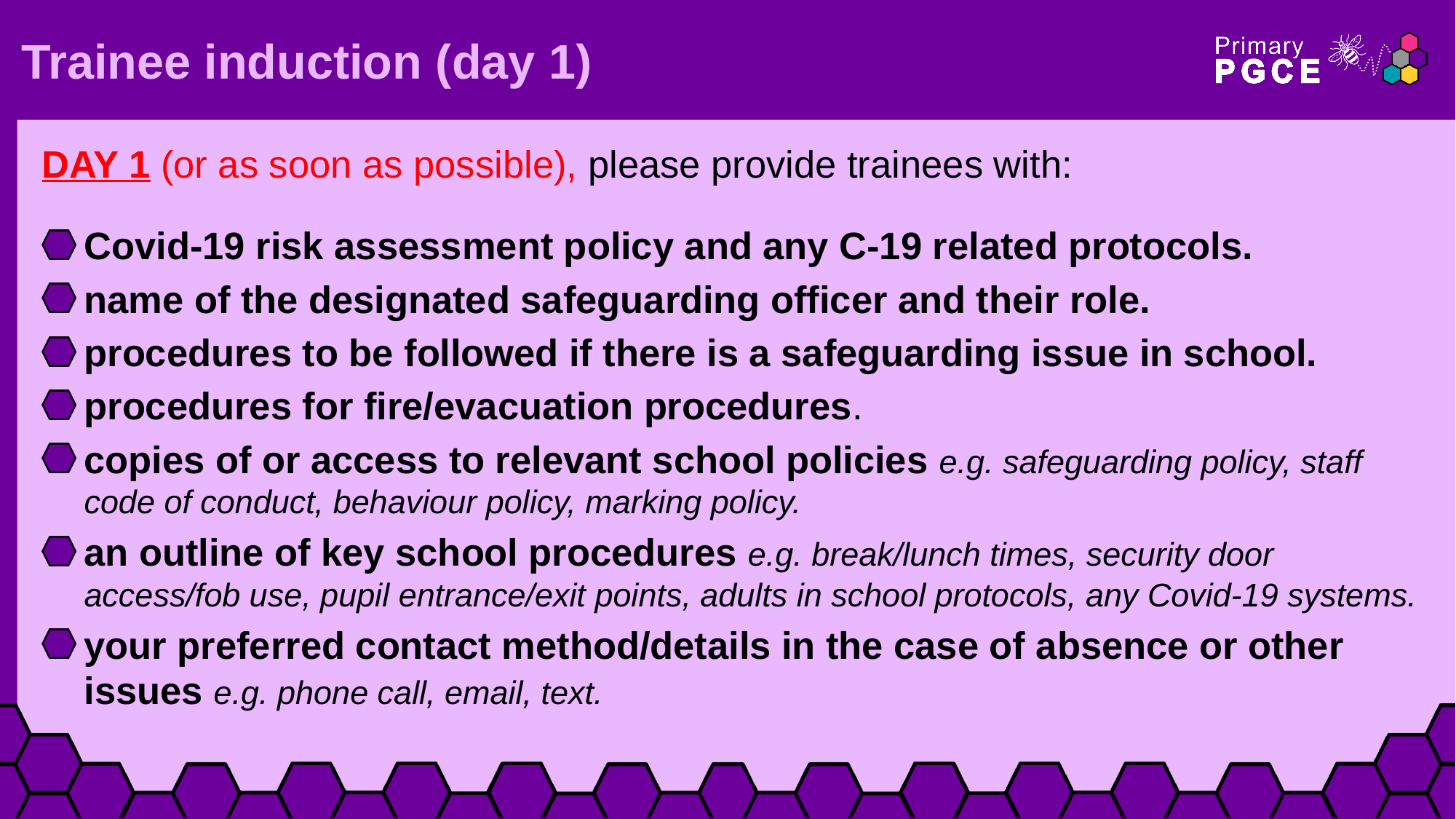

# Trainee induction (day 1)
DAY 1 (or as soon as possible), please provide trainees with:

Covid-19 risk assessment policy and any C-19 related protocols.
name of the designated safeguarding officer and their role.
procedures to be followed if there is a safeguarding issue in school.
procedures for fire/evacuation procedures.
copies of or access to relevant school policies e.g. safeguarding policy, staff code of conduct, behaviour policy, marking policy.
an outline of key school procedures e.g. break/lunch times, security door access/fob use, pupil entrance/exit points, adults in school protocols, any Covid-19 systems.
your preferred contact method/details in the case of absence or other issues e.g. phone call, email, text.